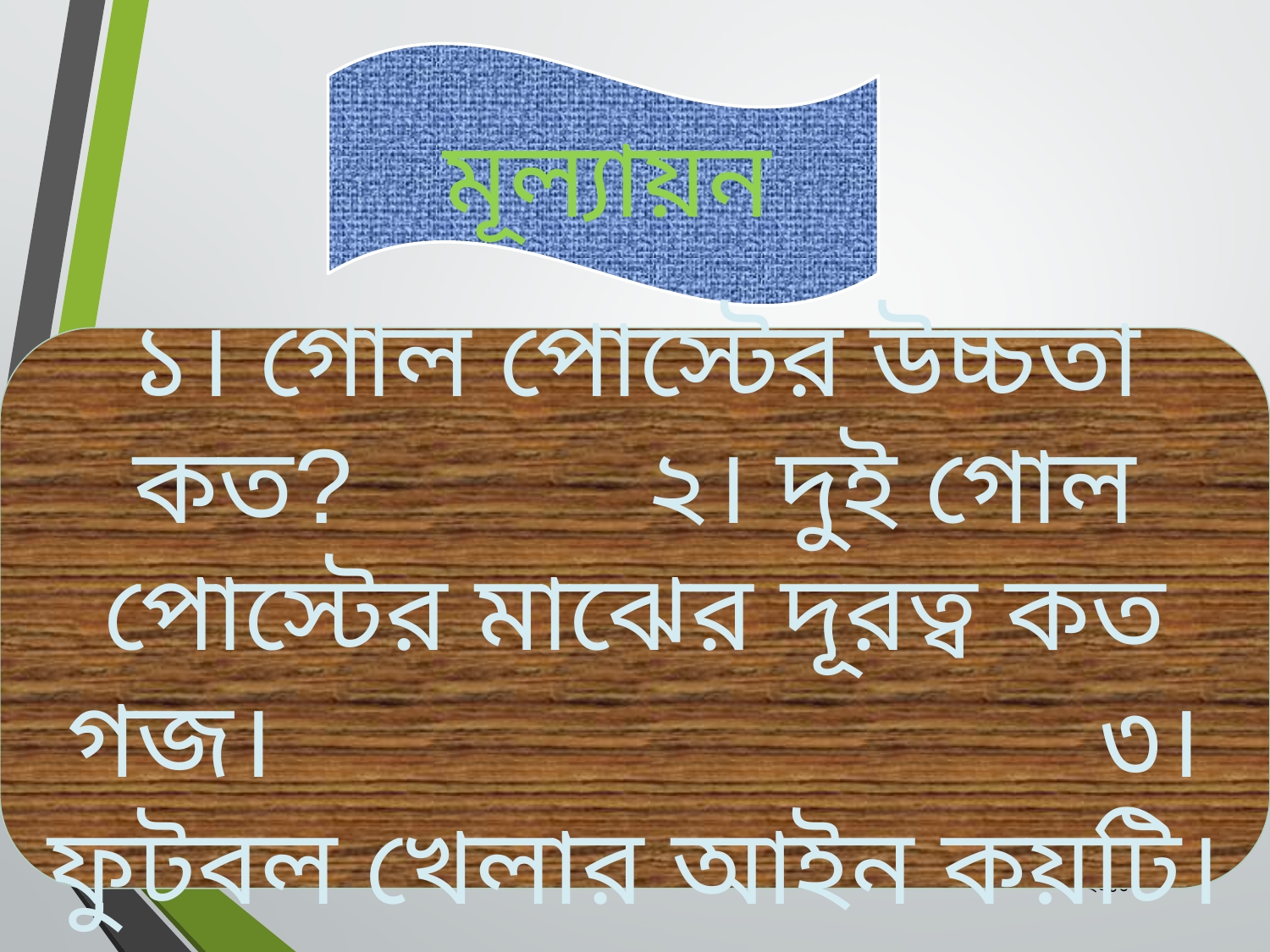

মূল্যায়ন
১। গোল পোস্টের উচ্চতা কত?          ২। দুই গোল পোস্টের মাঝের দূরত্ব কত গজ।                              ৩।ফুটবল খেলার আইন কয়টি।
১৯-০৭-২০১৬
14